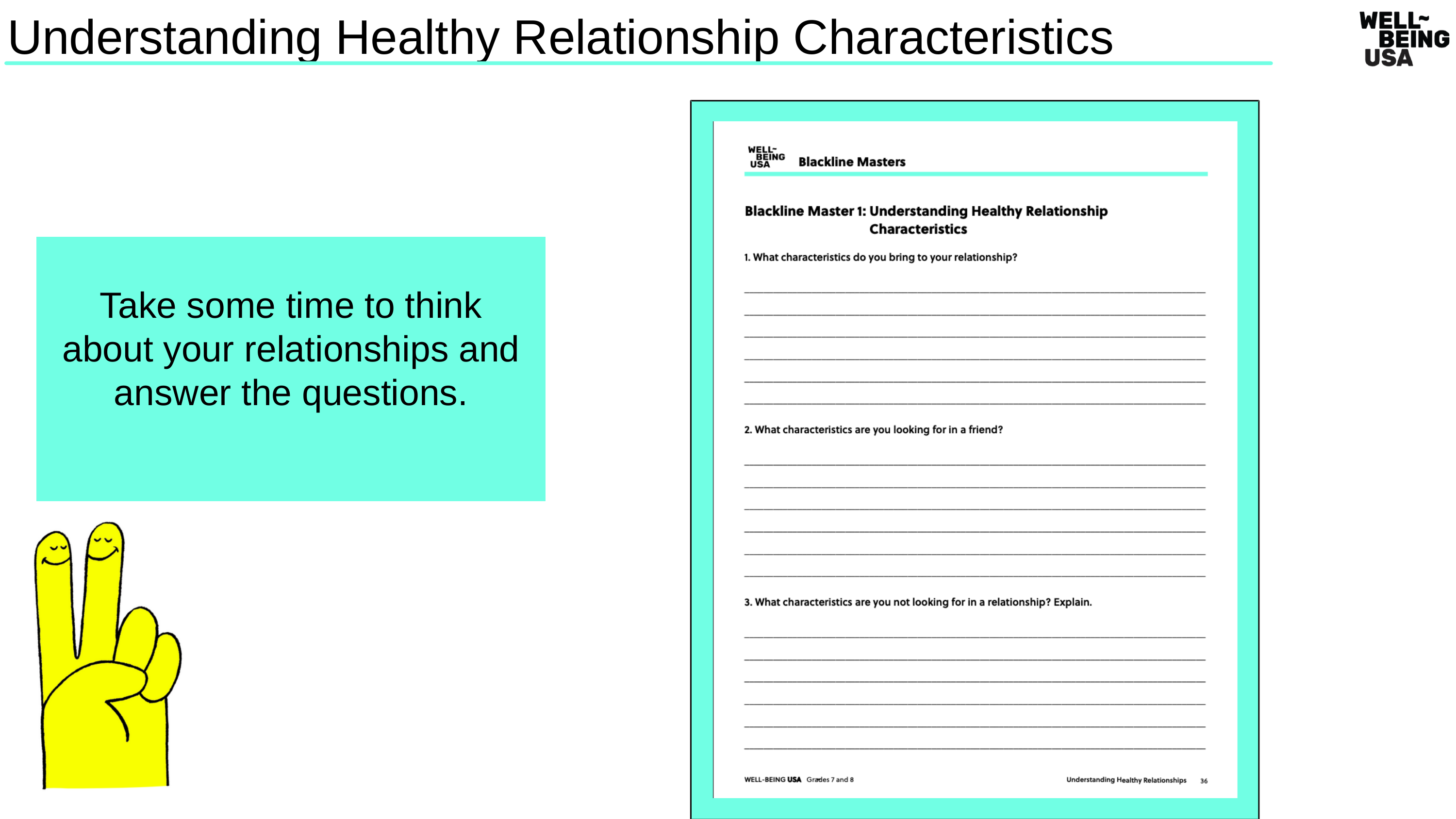

Understanding Healthy Relationship Characteristics

Take some time to think about your relationships and answer the questions.